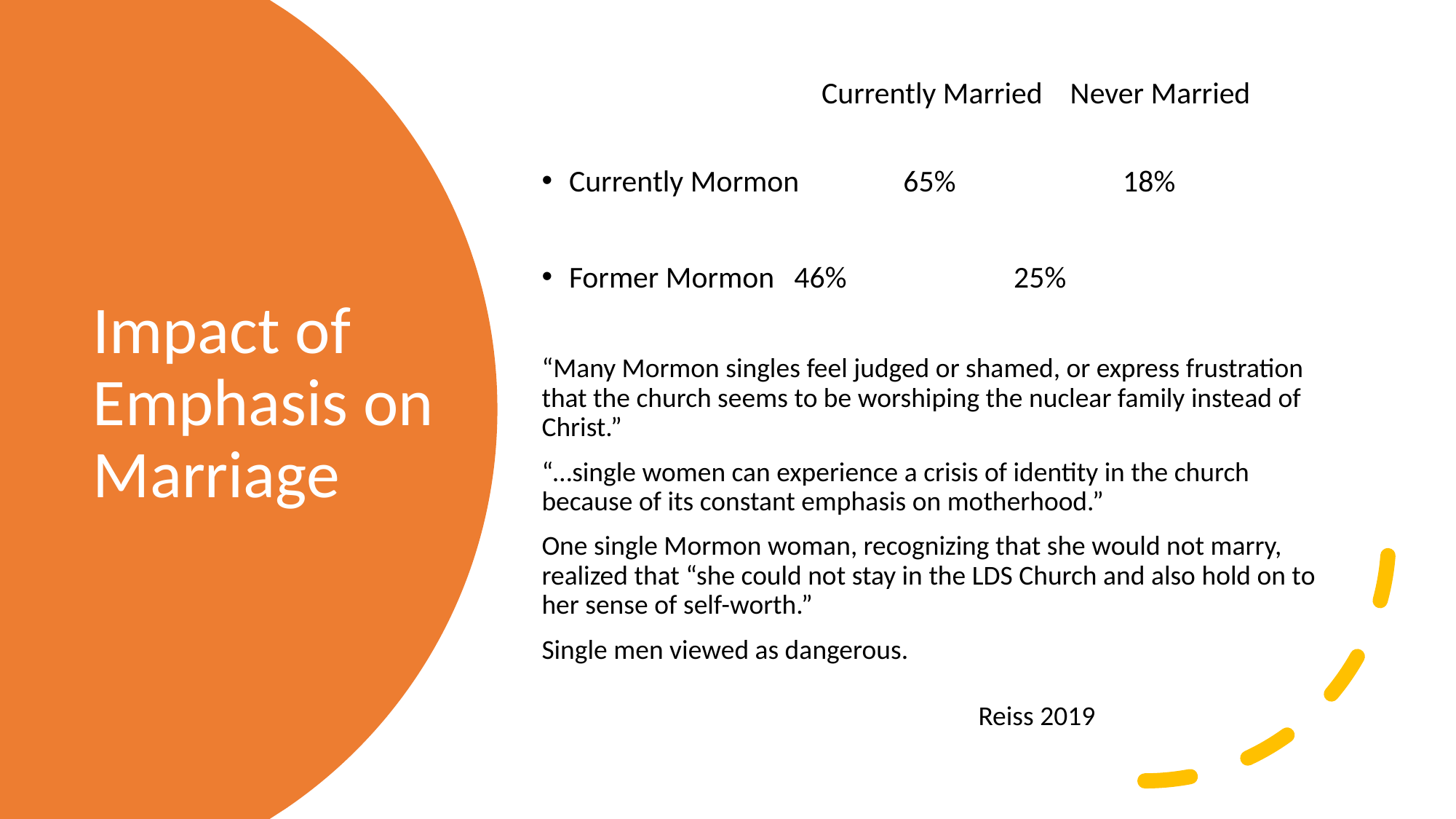

Currently Married    Never Married

Currently Mormon	 65%	                 18%

Former Mormon 	 46%	                 25%

“Many Mormon singles feel judged or shamed, or express frustration that the church seems to be worshiping the nuclear family instead of Christ.”
“…single women can experience a crisis of identity in the church because of its constant emphasis on motherhood.”
One single Mormon woman, recognizing that she would not marry, realized that “she could not stay in the LDS Church and also hold on to her sense of self-worth.”
Single men viewed as dangerous.
					Reiss 2019
# Impact of Emphasis on Marriage